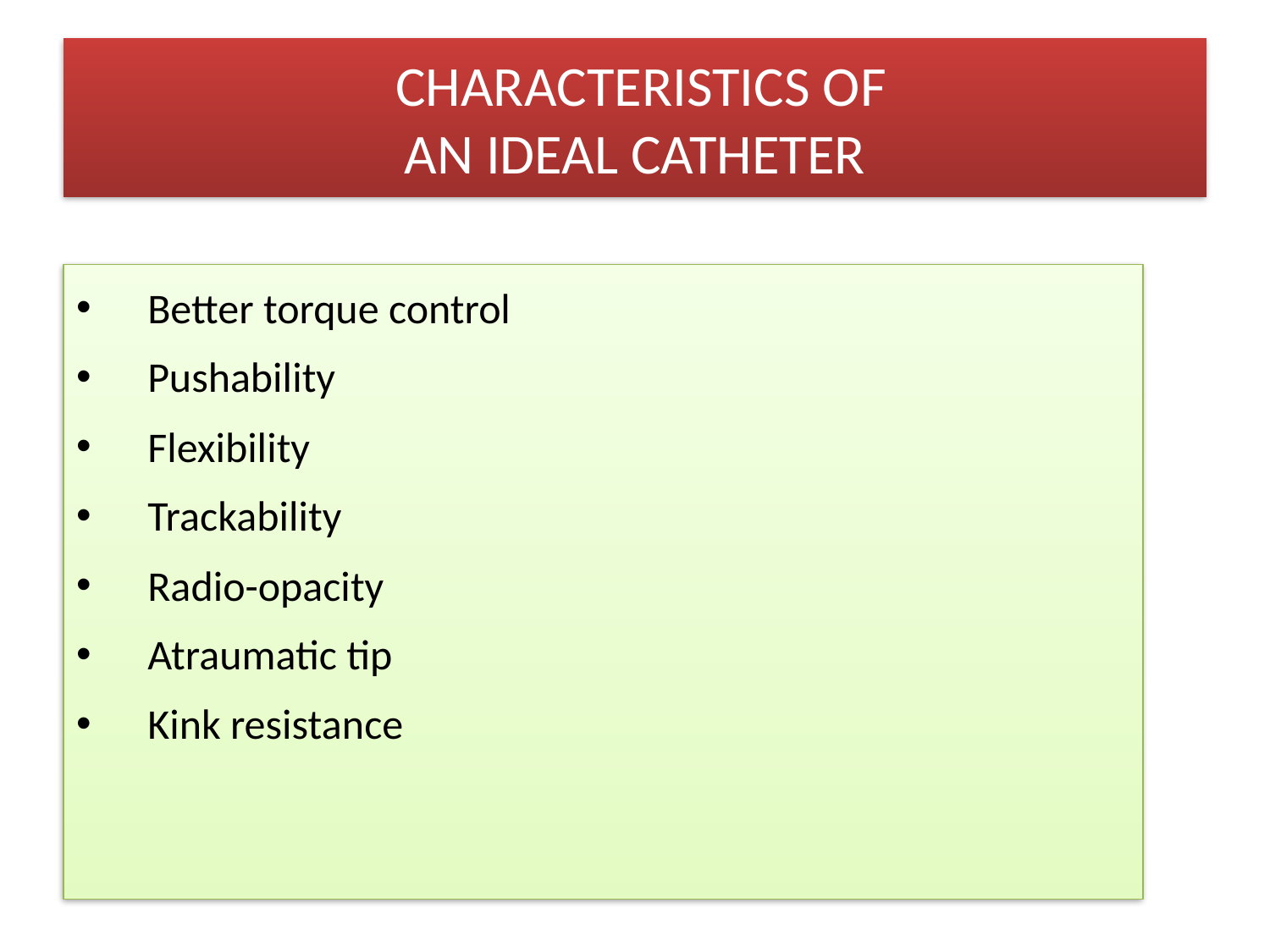

# CHARACTERISTICS OF AN IDEAL CATHETER
Better torque control
Pushability
Flexibility
Trackability
Radio-opacity
Atraumatic tip
Kink resistance